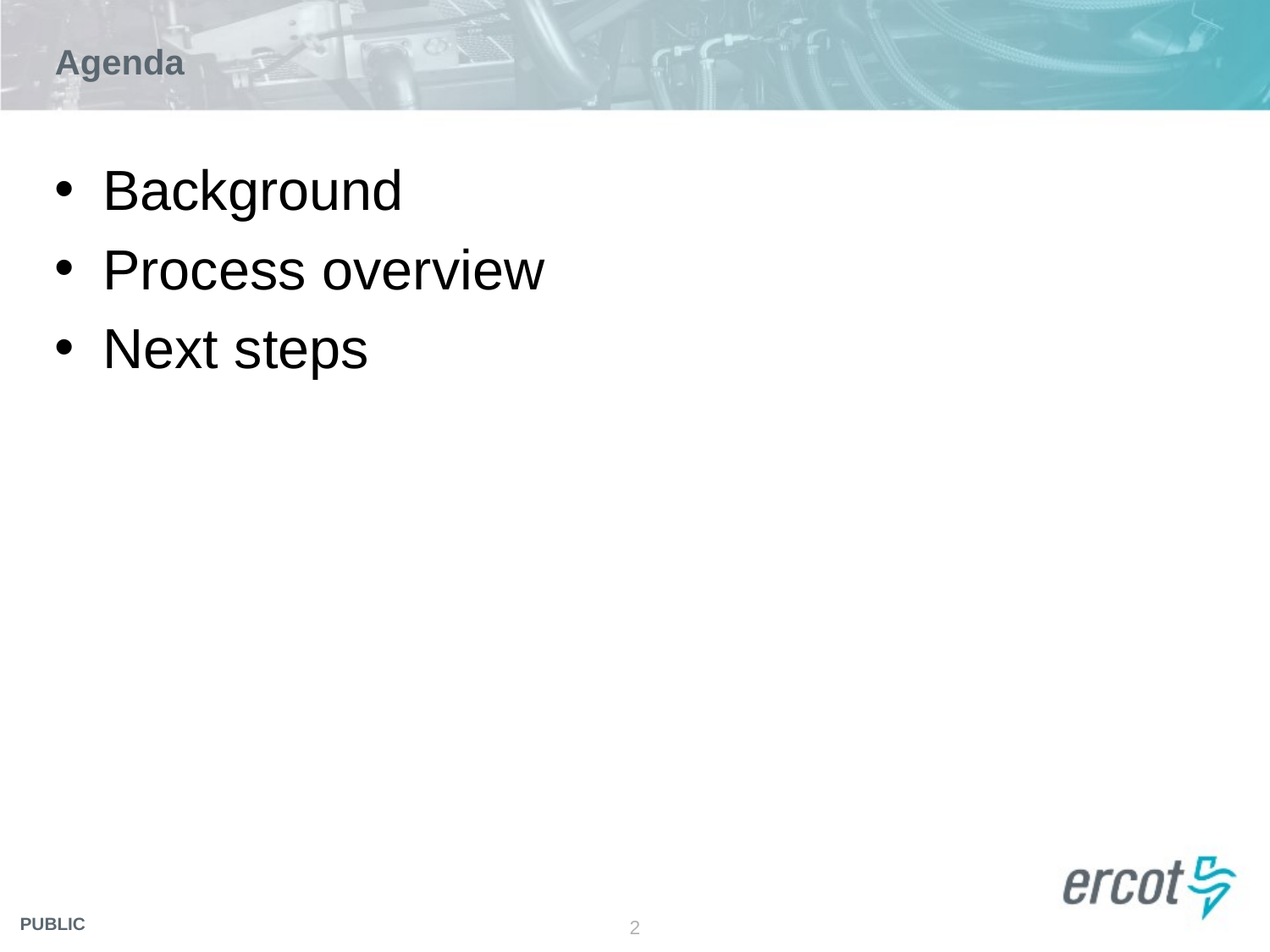

# Agenda
Background
Process overview
Next steps
2